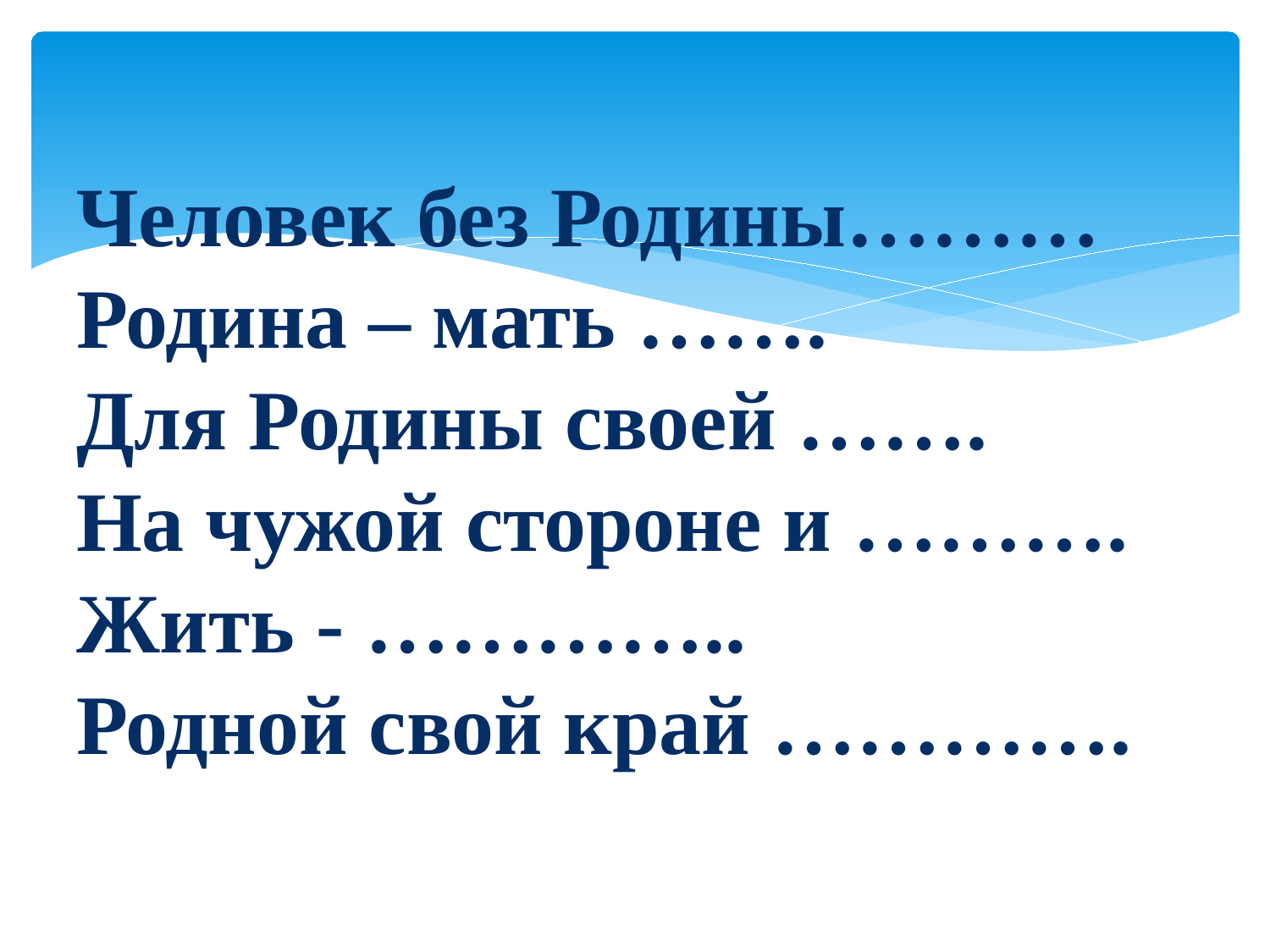

# Человек без Родины……… Родина – мать ……. Для Родины своей ……. На чужой стороне и ………. Жить - ………….. Родной свой край ………….